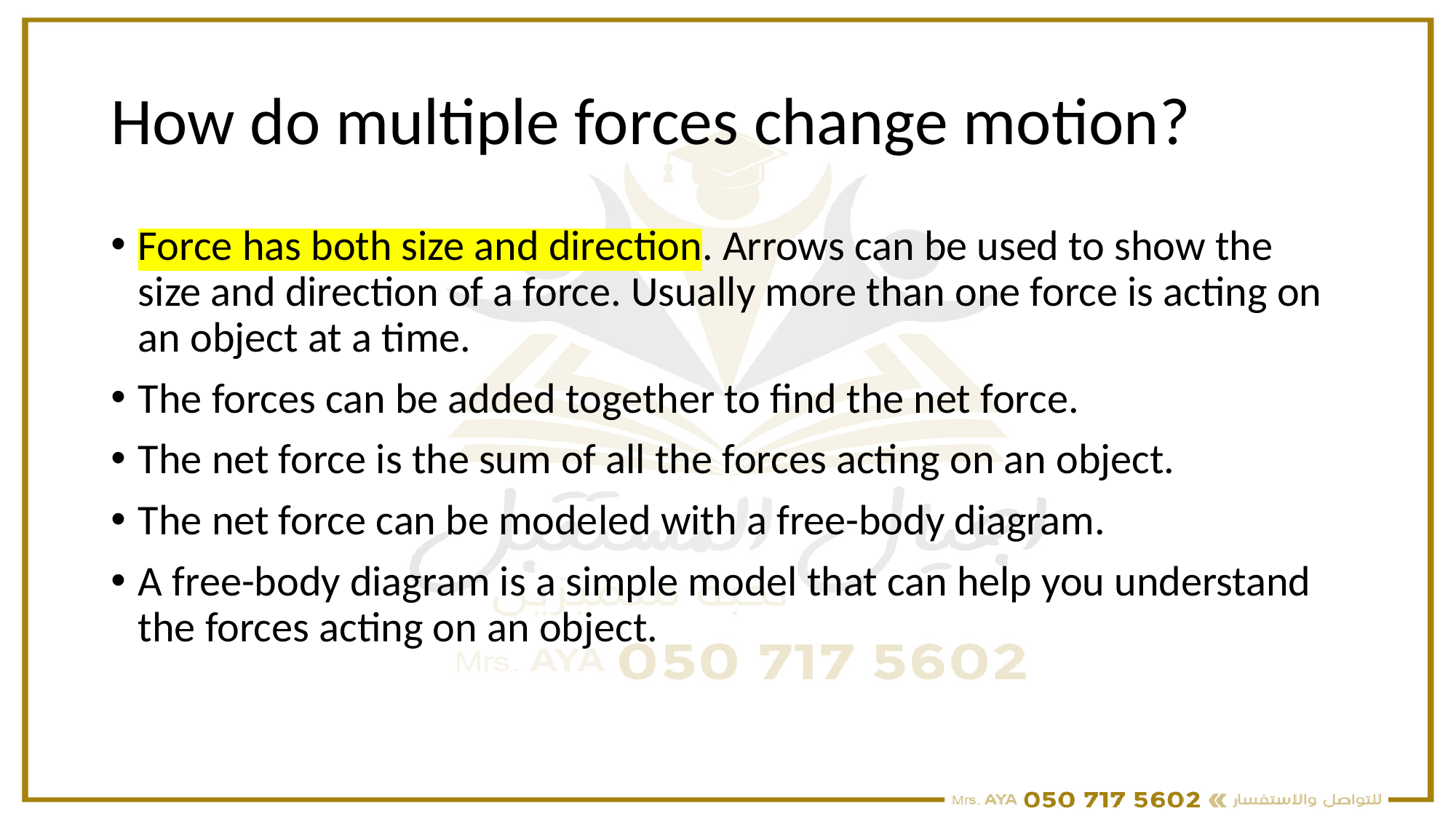

# How do multiple forces change motion?
Force has both size and direction. Arrows can be used to show the size and direction of a force. Usually more than one force is acting on an object at a time.
The forces can be added together to find the net force.
The net force is the sum of all the forces acting on an object.
The net force can be modeled with a free-body diagram.
A free-body diagram is a simple model that can help you understand the forces acting on an object.